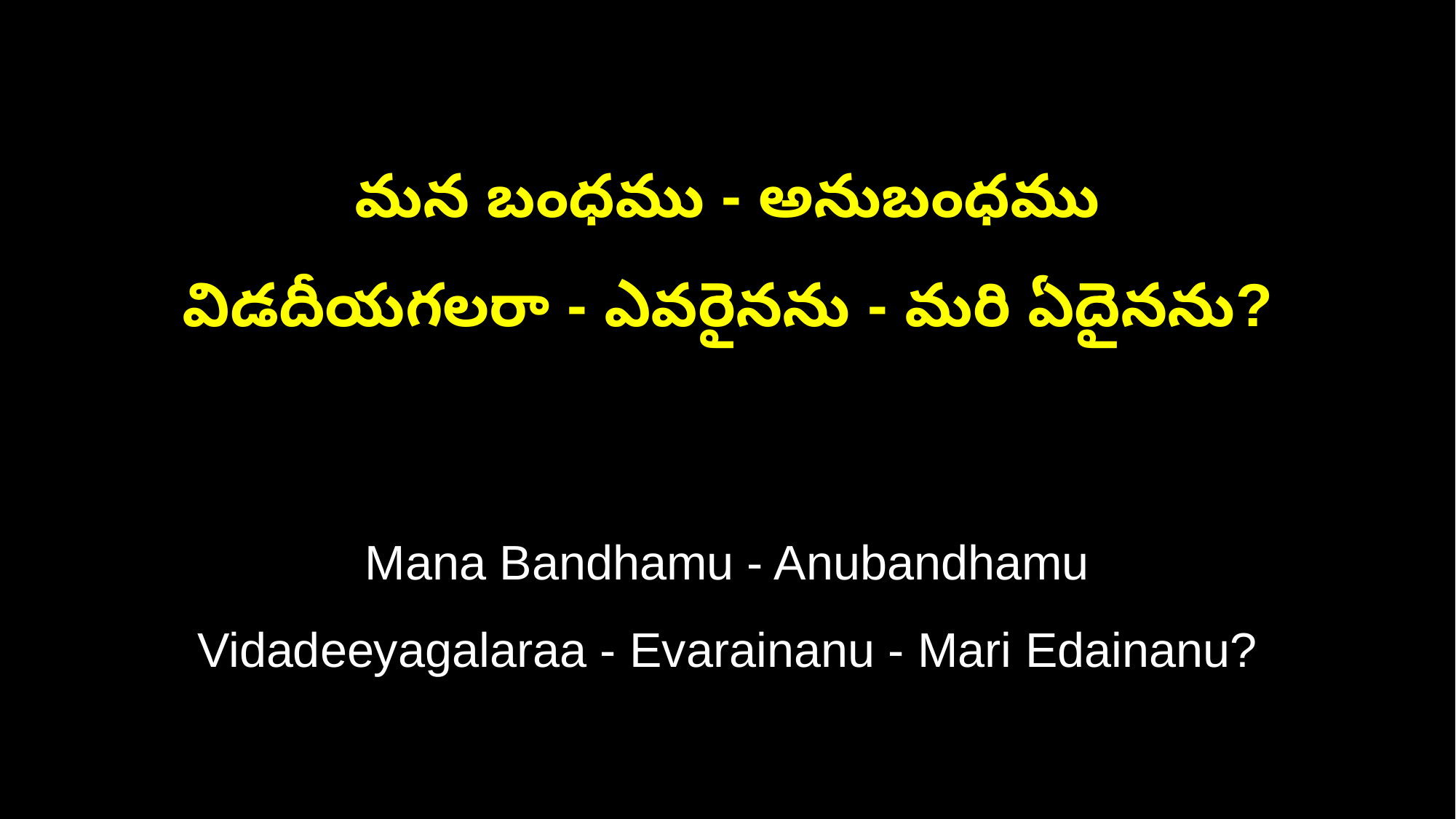

మన బంధము - అనుబంధము
విడదీయగలరా - ఎవరైనను - మరి ఏదైనను?
Mana Bandhamu - Anubandhamu
Vidadeeyagalaraa - Evarainanu - Mari Edainanu?